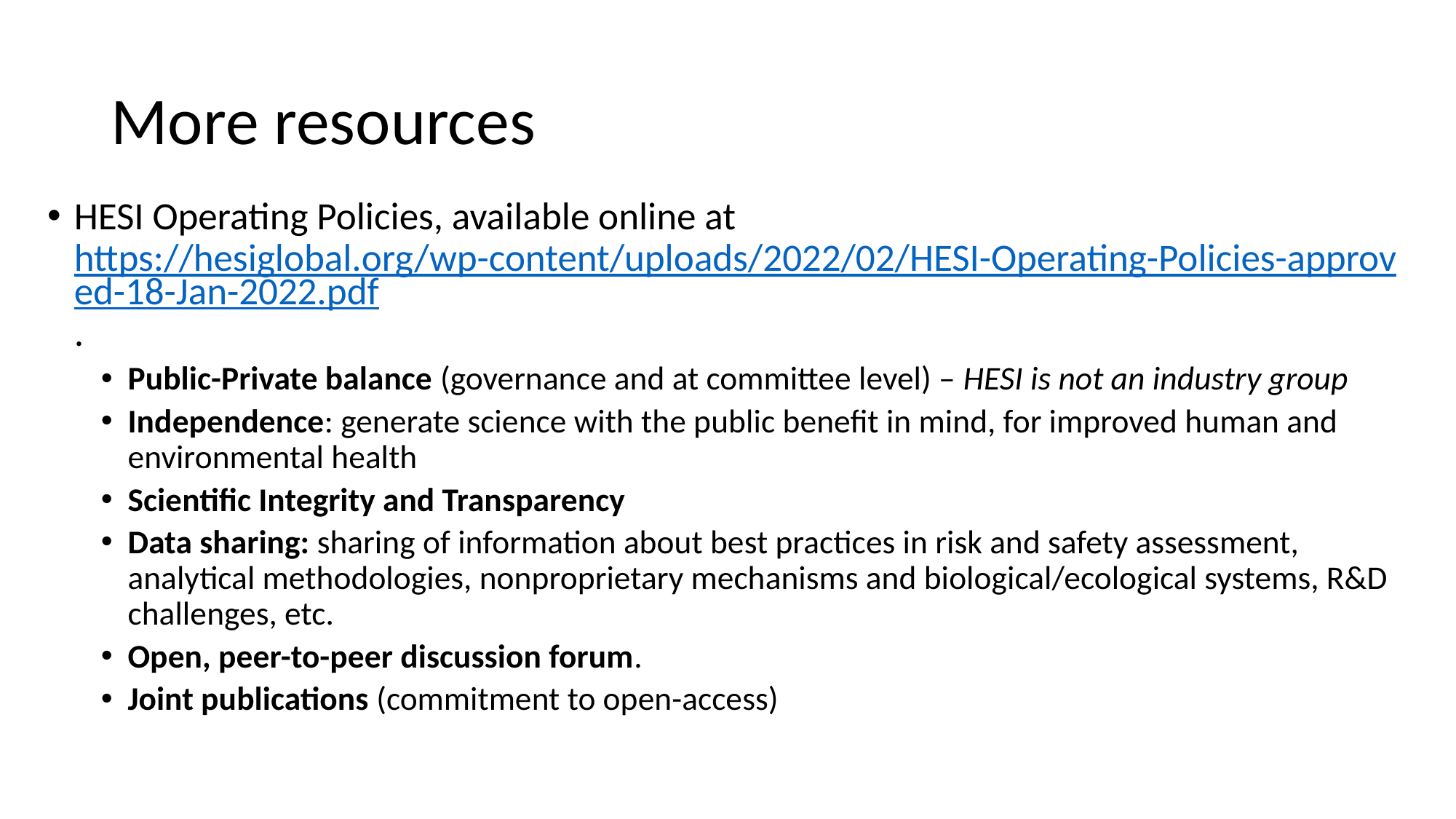

# More resources
HESI Operating Policies, available online at https://hesiglobal.org/wp-content/uploads/2022/02/HESI-Operating-Policies-approved-18-Jan-2022.pdf.
Public-Private balance (governance and at committee level) – HESI is not an industry group
Independence: generate science with the public benefit in mind, for improved human and environmental health
Scientific Integrity and Transparency
Data sharing: sharing of information about best practices in risk and safety assessment, analytical methodologies, nonproprietary mechanisms and biological/ecological systems, R&D challenges, etc.
Open, peer-to-peer discussion forum.
Joint publications (commitment to open-access)